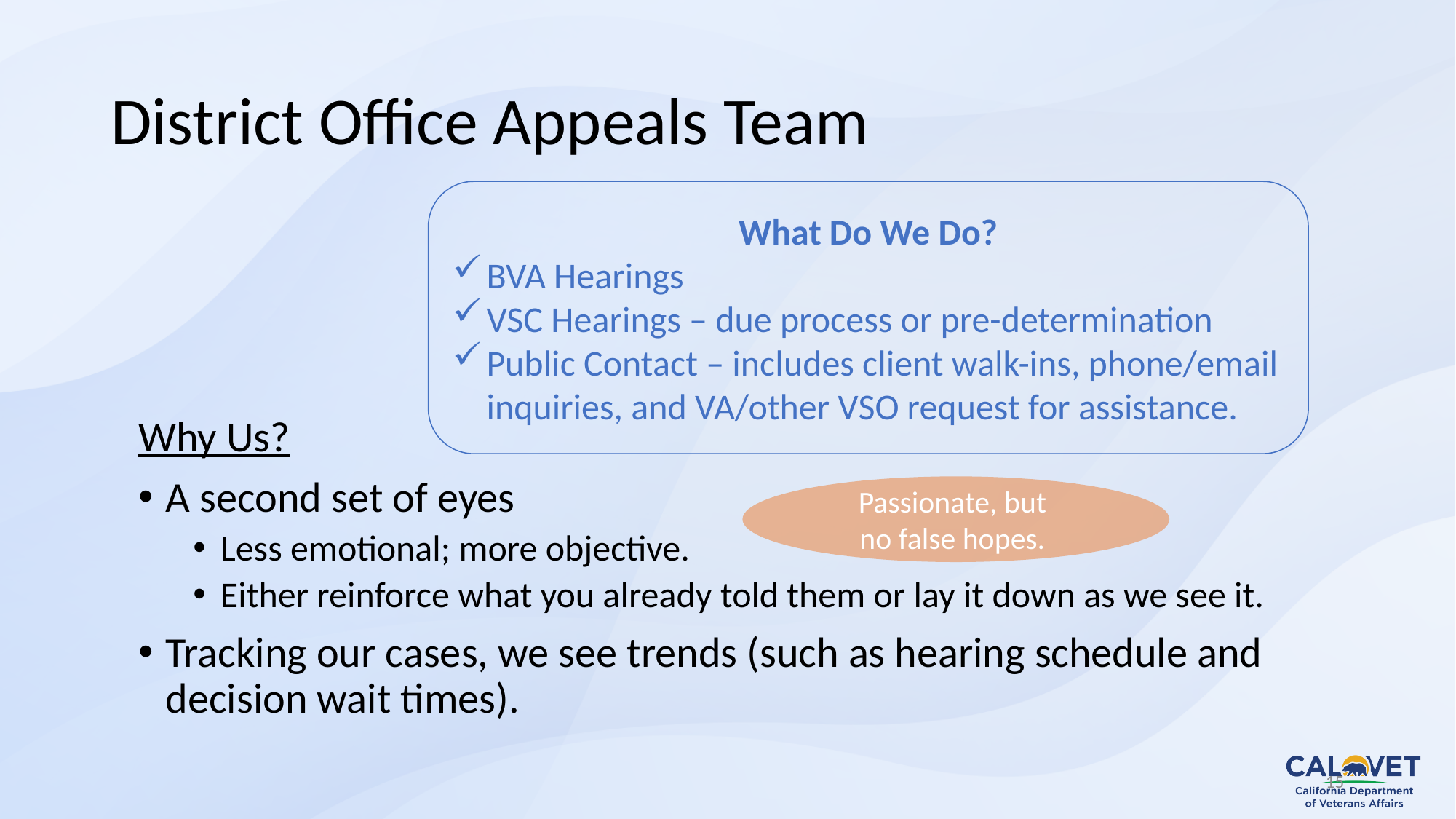

# District Office Appeals Team
What Do We Do?
BVA Hearings
VSC Hearings – due process or pre-determination
Public Contact – includes client walk-ins, phone/email inquiries, and VA/other VSO request for assistance.
Why Us?
A second set of eyes
Less emotional; more objective.
Either reinforce what you already told them or lay it down as we see it.
Tracking our cases, we see trends (such as hearing schedule and decision wait times).

Passionate, but
no false hopes.
15